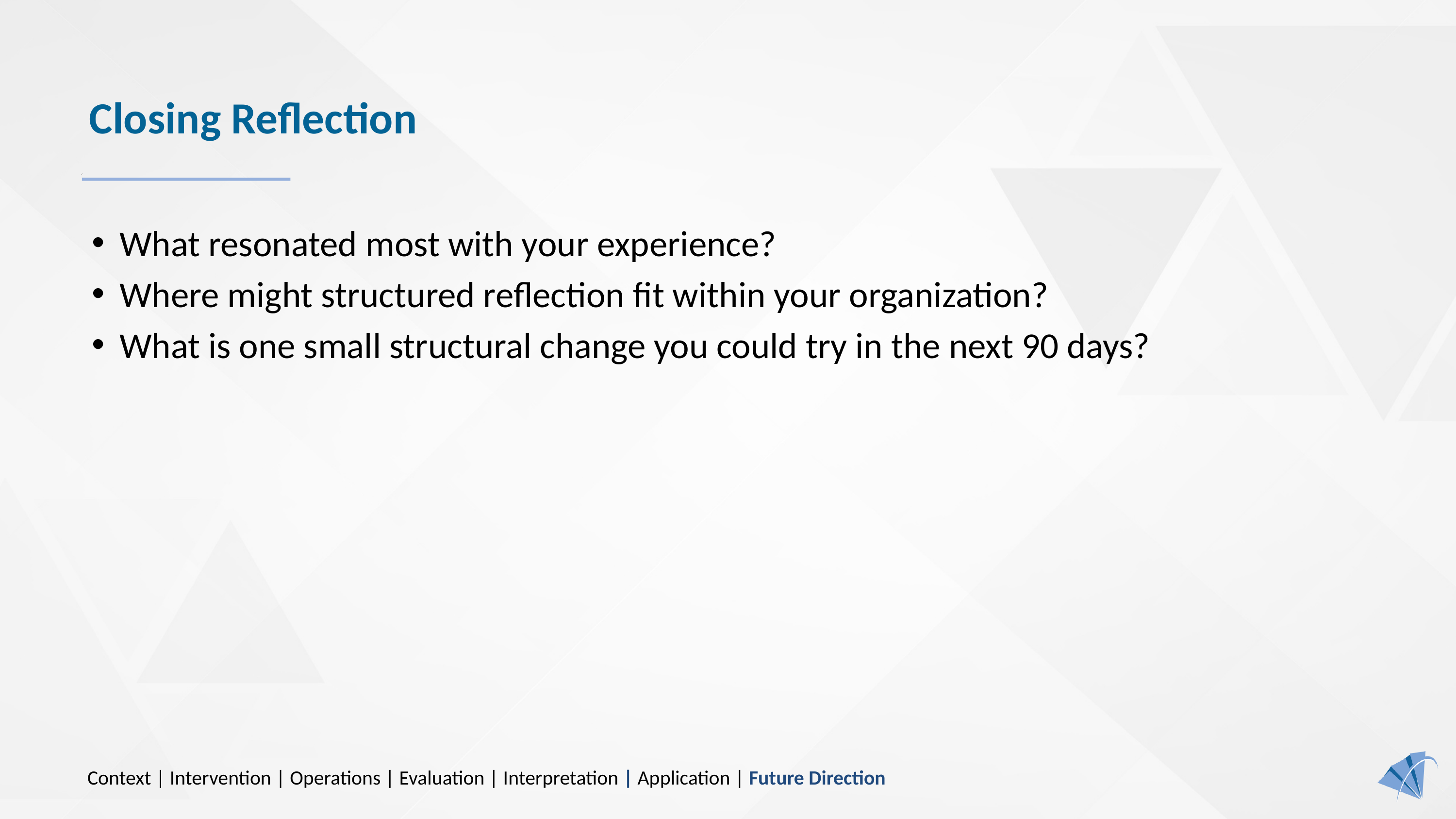

# Closing Reflection

What resonated most with your experience?
Where might structured reflection fit within your organization?
What is one small structural change you could try in the next 90 days?

Context | Intervention | Operations | Evaluation | Interpretation | Application | Future Direction